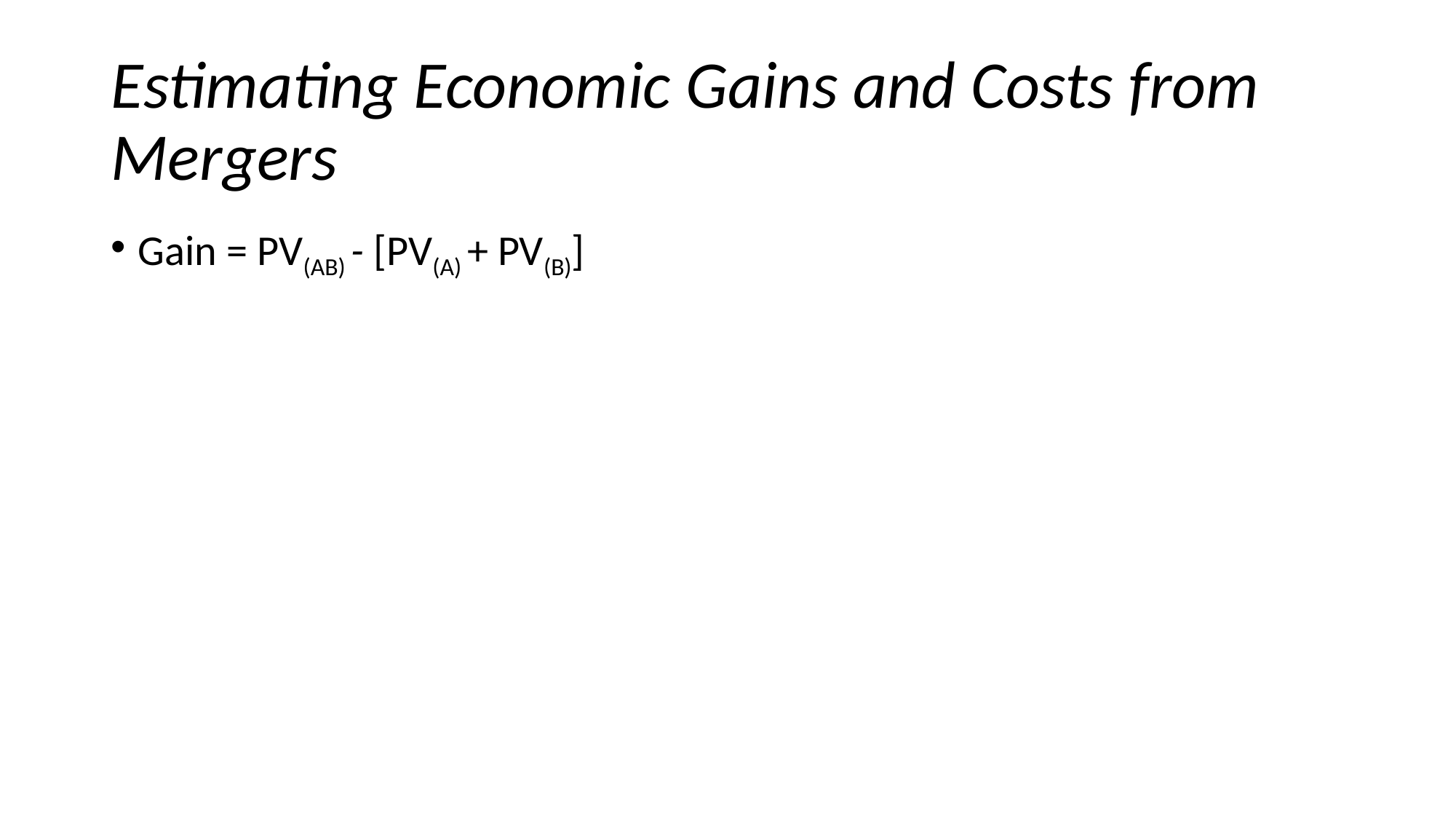

# Estimating Economic Gains and Costs from Mergers
Gain = PV(AB) - [PV(A) + PV(B)]